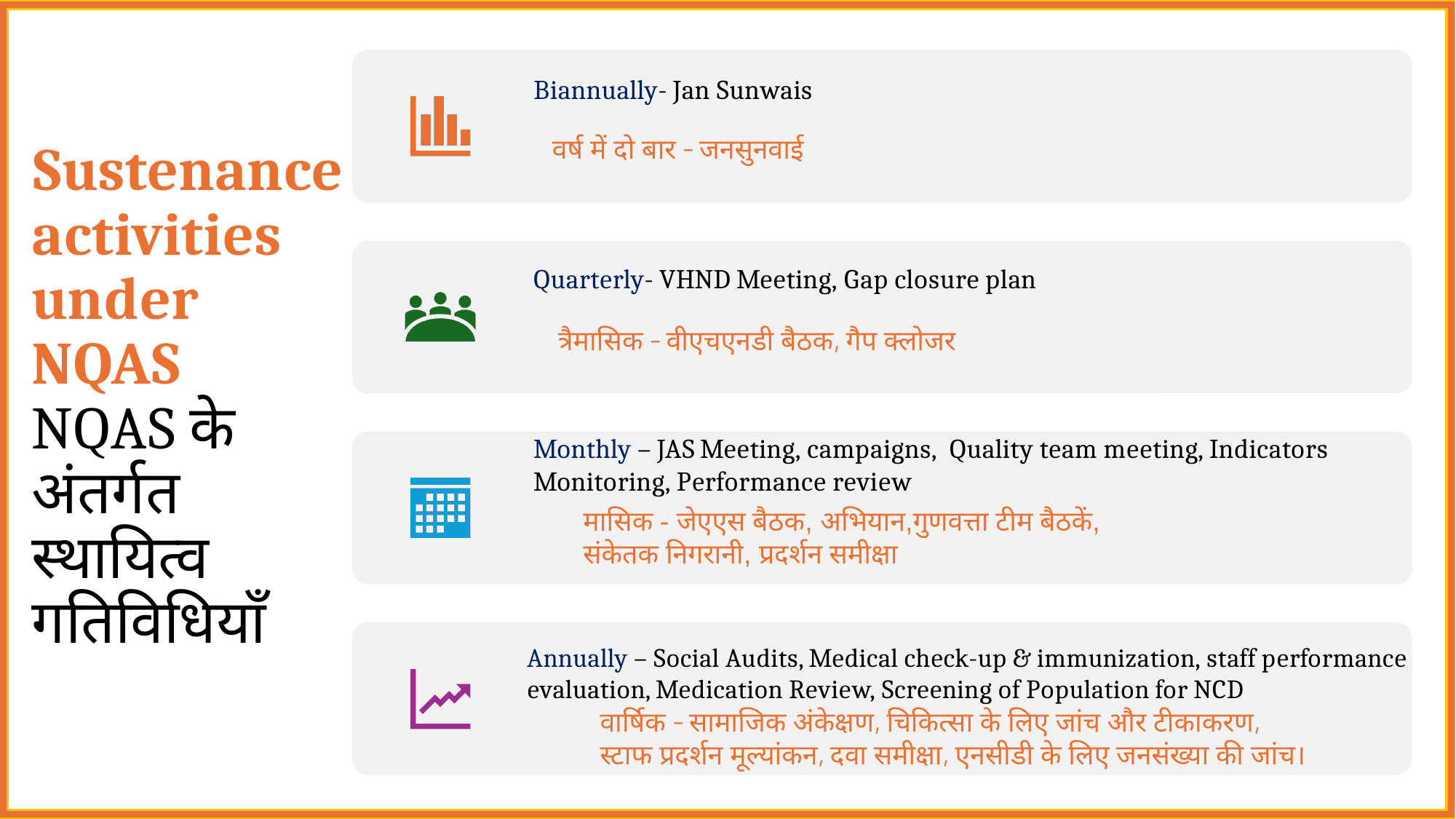

Biannually- Jan Sunwais
Quarterly- VHND Meeting, Gap closure plan
Monthly – JAS Meeting, campaigns,  Quality team meeting, Indicators Monitoring, Performance review
Annually – Social Audits, Medical check-up & immunization, staff performance evaluation, Medication Review, Screening of Population for NCD
वर्ष में दो बार - जनसुनवाई
# Sustenance activities under NQAS NQAS के अंतर्गत स्थायित्व गतिविधियाँ
त्रैमासिक - वीएचएनडी बैठक, गैप क्लोजर
मासिक - जेएएस बैठक, अभियान,गुणवत्ता टीम बैठकें,
संकेतक निगरानी, ​​प्रदर्शन समीक्षा

वार्षिक - सामाजिक अंकेक्षण, चिकित्सा के लिए जांच और टीकाकरण,
स्टाफ प्रदर्शन मूल्यांकन, दवा समीक्षा, एनसीडी के लिए जनसंख्या की जांच।